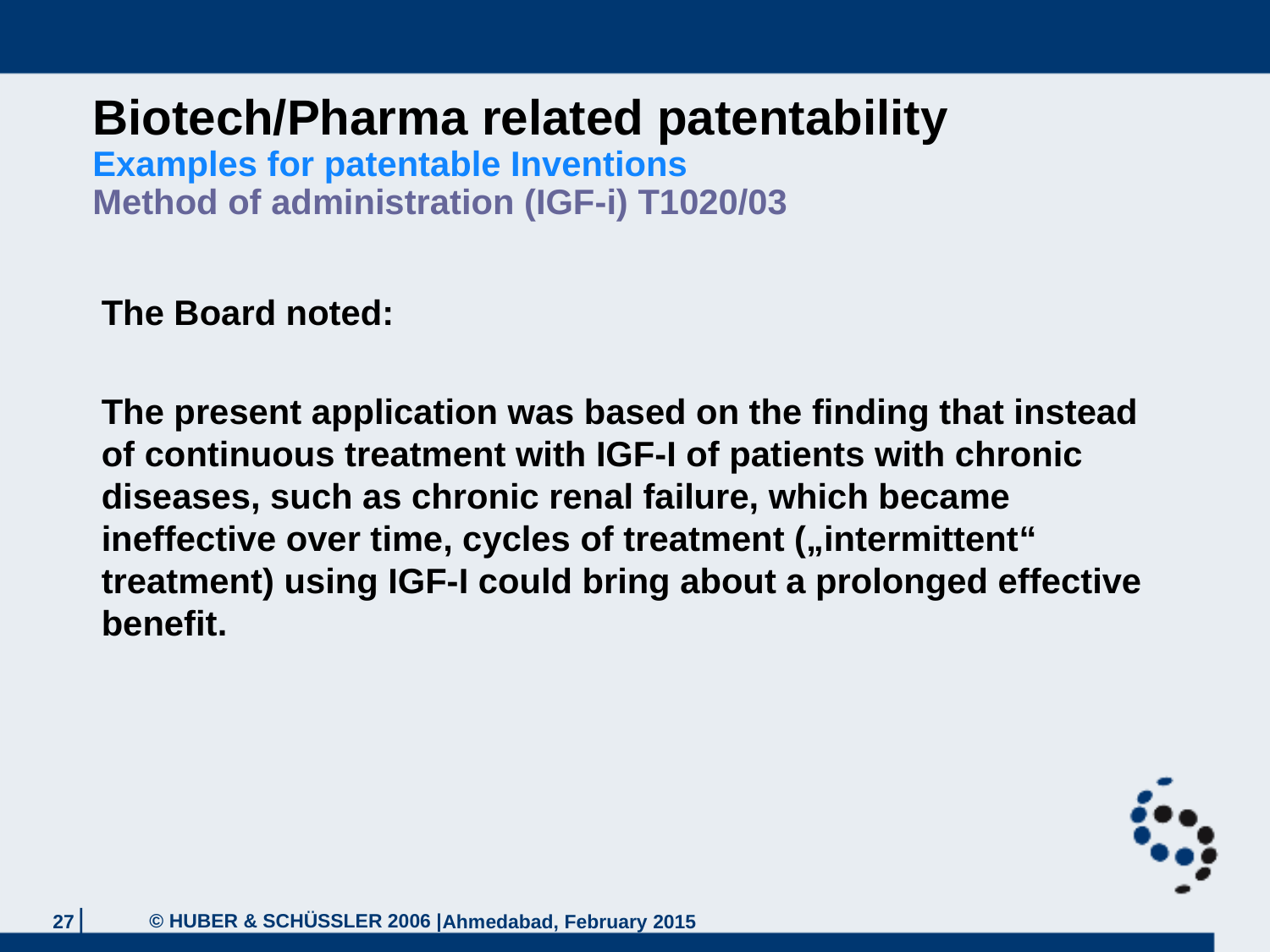

# Biotech/Pharma related patentability Examples for patentable Inventions Method of administration (IGF-i) T1020/03
The Board noted:

The present application was based on the finding that instead of continuous treatment with IGF-I of patients with chronic diseases, such as chronic renal failure, which became ineffective over time, cycles of treatment („intermittent“ treatment) using IGF-I could bring about a prolonged effective benefit.
27
Ahmedabad, February 2015